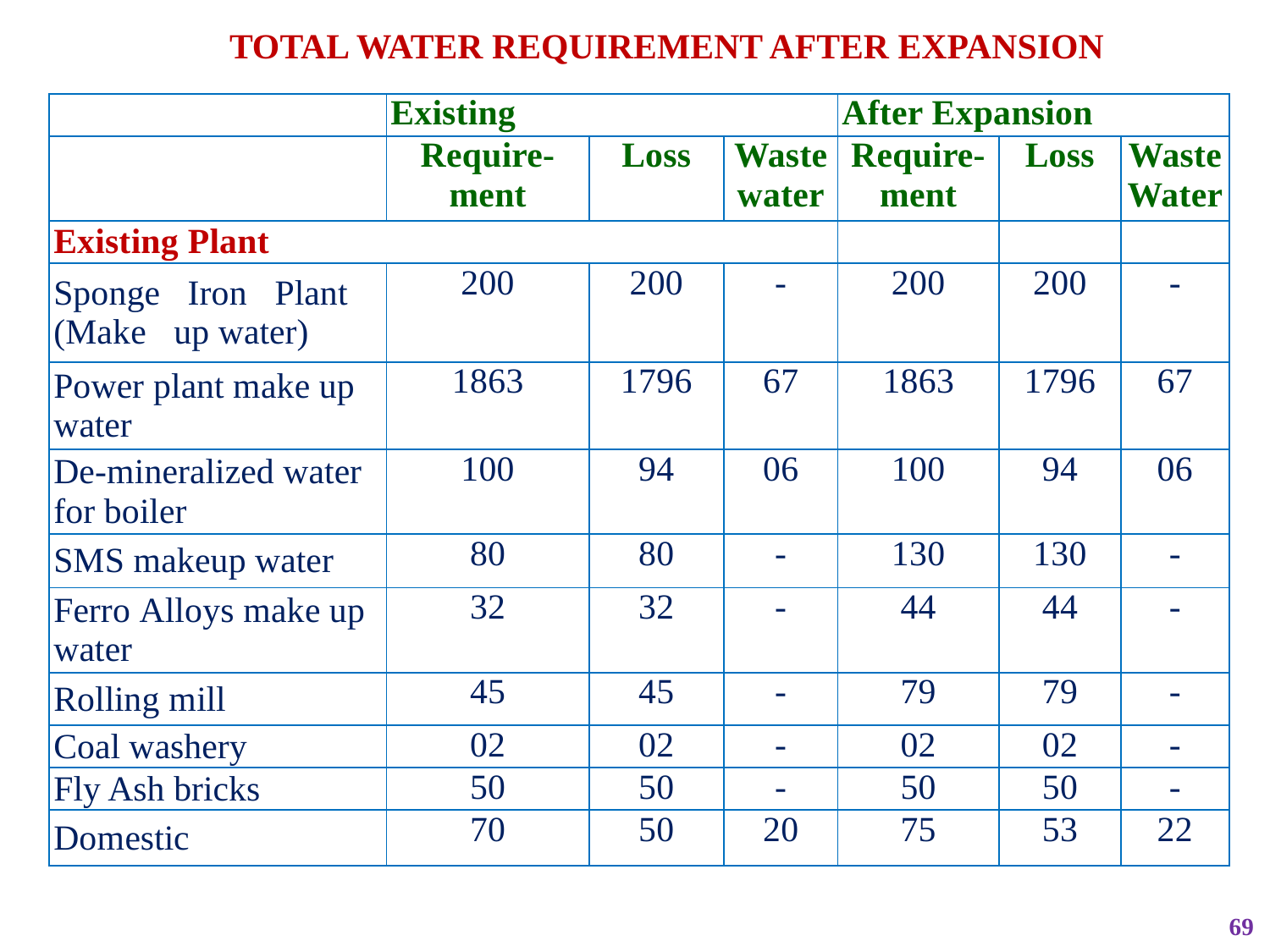

TOTAL WATER REQUIREMENT AFTER EXPANSION
|  | Existing |  | After Expansion | After Expansion |  |  |
| --- | --- | --- | --- | --- | --- | --- |
|  | Require-ment | Loss | Waste water | Require-ment | Loss | Waste Water |
| Existing Plant |  |  |  |  |  |  |
| Sponge Iron Plant (Make up water) | 200 | 200 | - | 200 | 200 | - |
| Power plant make up water | 1863 | 1796 | 67 | 1863 | 1796 | 67 |
| De-mineralized water for boiler | 100 | 94 | 06 | 100 | 94 | 06 |
| SMS makeup water | 80 | 80 | - | 130 | 130 | - |
| Ferro Alloys make up water | 32 | 32 | - | 44 | 44 | - |
| Rolling mill | 45 | 45 | - | 79 | 79 | - |
| Coal washery | 02 | 02 | - | 02 | 02 | - |
| Fly Ash bricks | 50 | 50 | - | 50 | 50 | - |
| Domestic | 70 | 50 | 20 | 75 | 53 | 22 |